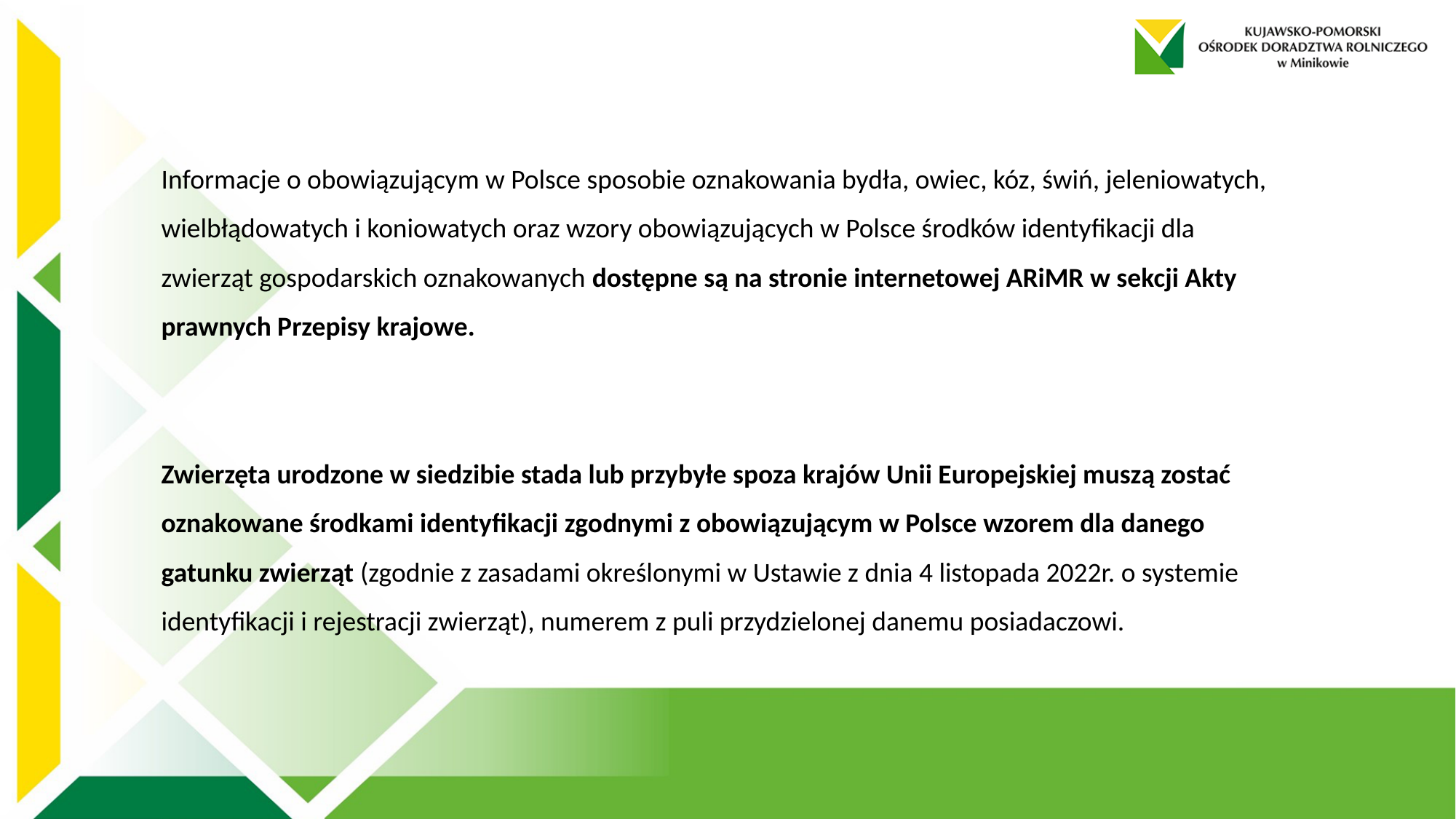

Informacje o obowiązującym w Polsce sposobie oznakowania bydła, owiec, kóz, świń, jeleniowatych, wielbłądowatych i koniowatych oraz wzory obowiązujących w Polsce środków identyfikacji dla zwierząt gospodarskich oznakowanych dostępne są na stronie internetowej ARiMR w sekcji Akty prawnych Przepisy krajowe.

Zwierzęta urodzone w siedzibie stada lub przybyłe spoza krajów Unii Europejskiej muszą zostać oznakowane środkami identyfikacji zgodnymi z obowiązującym w Polsce wzorem dla danego gatunku zwierząt (zgodnie z zasadami określonymi w Ustawie z dnia 4 listopada 2022r. o systemie identyfikacji i rejestracji zwierząt), numerem z puli przydzielonej danemu posiadaczowi.